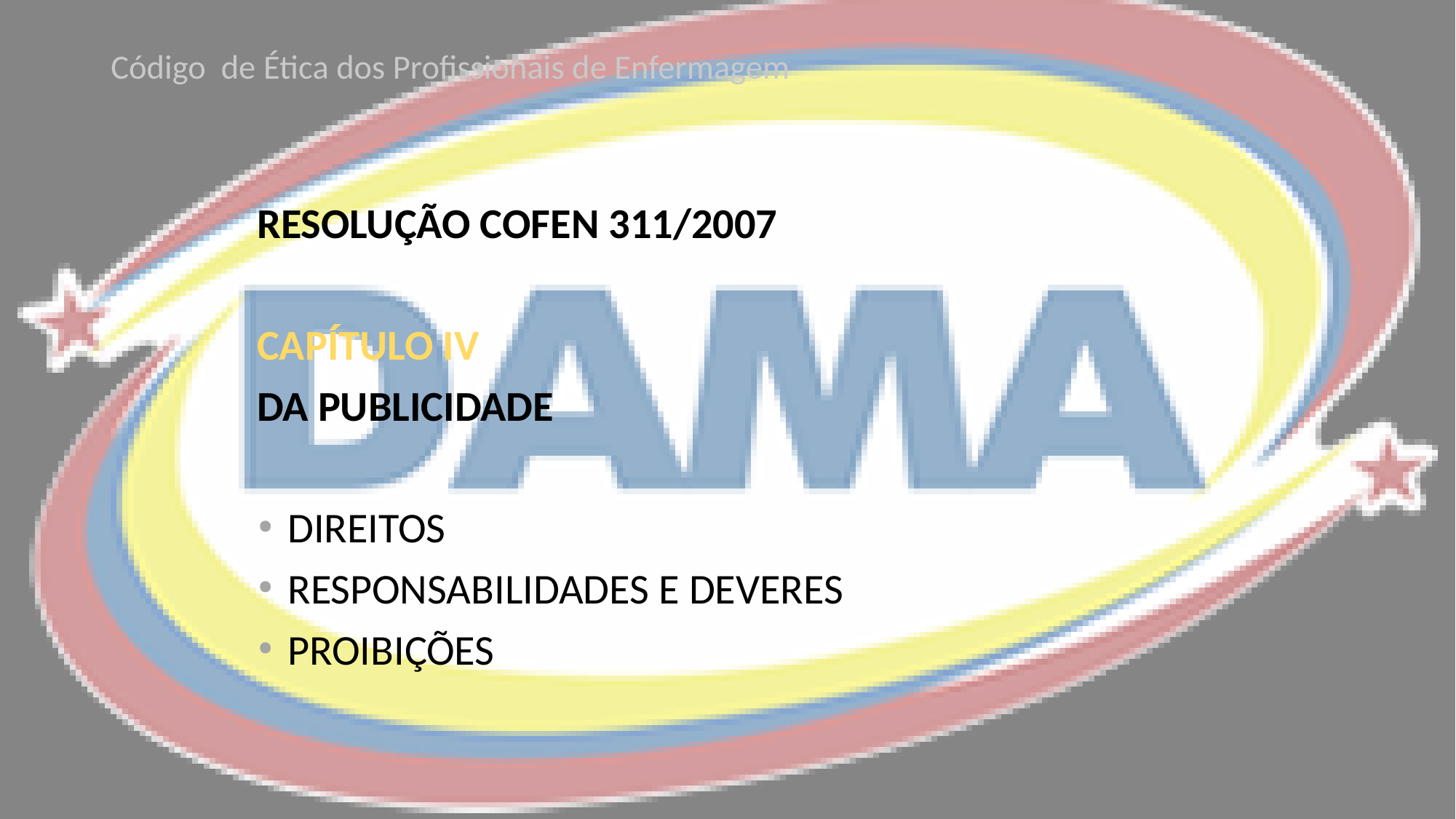

# Código  de Ética dos Profissionais de Enfermagem
RESOLUÇÃO COFEN 311/2007

CAPÍTULO IV
DA PUBLICIDADE

DIREITOS
RESPONSABILIDADES E DEVERES
PROIBIÇÕES